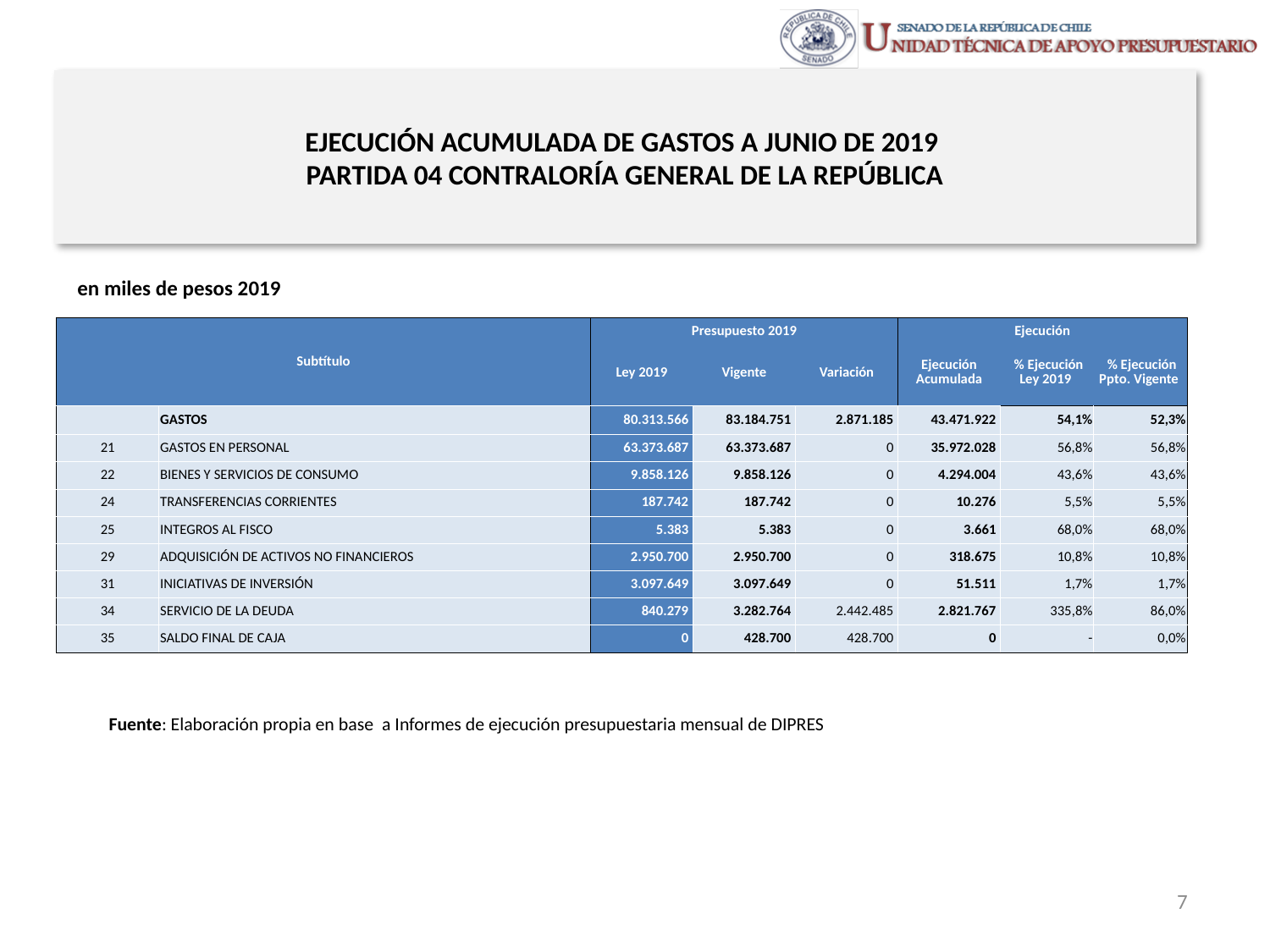

# EJECUCIÓN ACUMULADA DE GASTOS A JUNIO DE 2019 PARTIDA 04 CONTRALORÍA GENERAL DE LA REPÚBLICA
en miles de pesos 2019
| Subtítulo |  | Presupuesto 2019 |  |  | Ejecución |  |  |
| --- | --- | --- | --- | --- | --- | --- | --- |
|  |  | Ley 2019 | Vigente | Variación | Ejecución Acumulada | % Ejecución Ley 2019 | % Ejecución Ppto. Vigente |
|  | GASTOS | 80.313.566 | 83.184.751 | 2.871.185 | 43.471.922 | 54,1% | 52,3% |
| 21 | GASTOS EN PERSONAL | 63.373.687 | 63.373.687 | 0 | 35.972.028 | 56,8% | 56,8% |
| 22 | BIENES Y SERVICIOS DE CONSUMO | 9.858.126 | 9.858.126 | 0 | 4.294.004 | 43,6% | 43,6% |
| 24 | TRANSFERENCIAS CORRIENTES | 187.742 | 187.742 | 0 | 10.276 | 5,5% | 5,5% |
| 25 | INTEGROS AL FISCO | 5.383 | 5.383 | 0 | 3.661 | 68,0% | 68,0% |
| 29 | ADQUISICIÓN DE ACTIVOS NO FINANCIEROS | 2.950.700 | 2.950.700 | 0 | 318.675 | 10,8% | 10,8% |
| 31 | INICIATIVAS DE INVERSIÓN | 3.097.649 | 3.097.649 | 0 | 51.511 | 1,7% | 1,7% |
| 34 | SERVICIO DE LA DEUDA | 840.279 | 3.282.764 | 2.442.485 | 2.821.767 | 335,8% | 86,0% |
| 35 | SALDO FINAL DE CAJA | 0 | 428.700 | 428.700 | 0 | - | 0,0% |
Fuente: Elaboración propia en base  a Informes de ejecución presupuestaria mensual de DIPRES
7